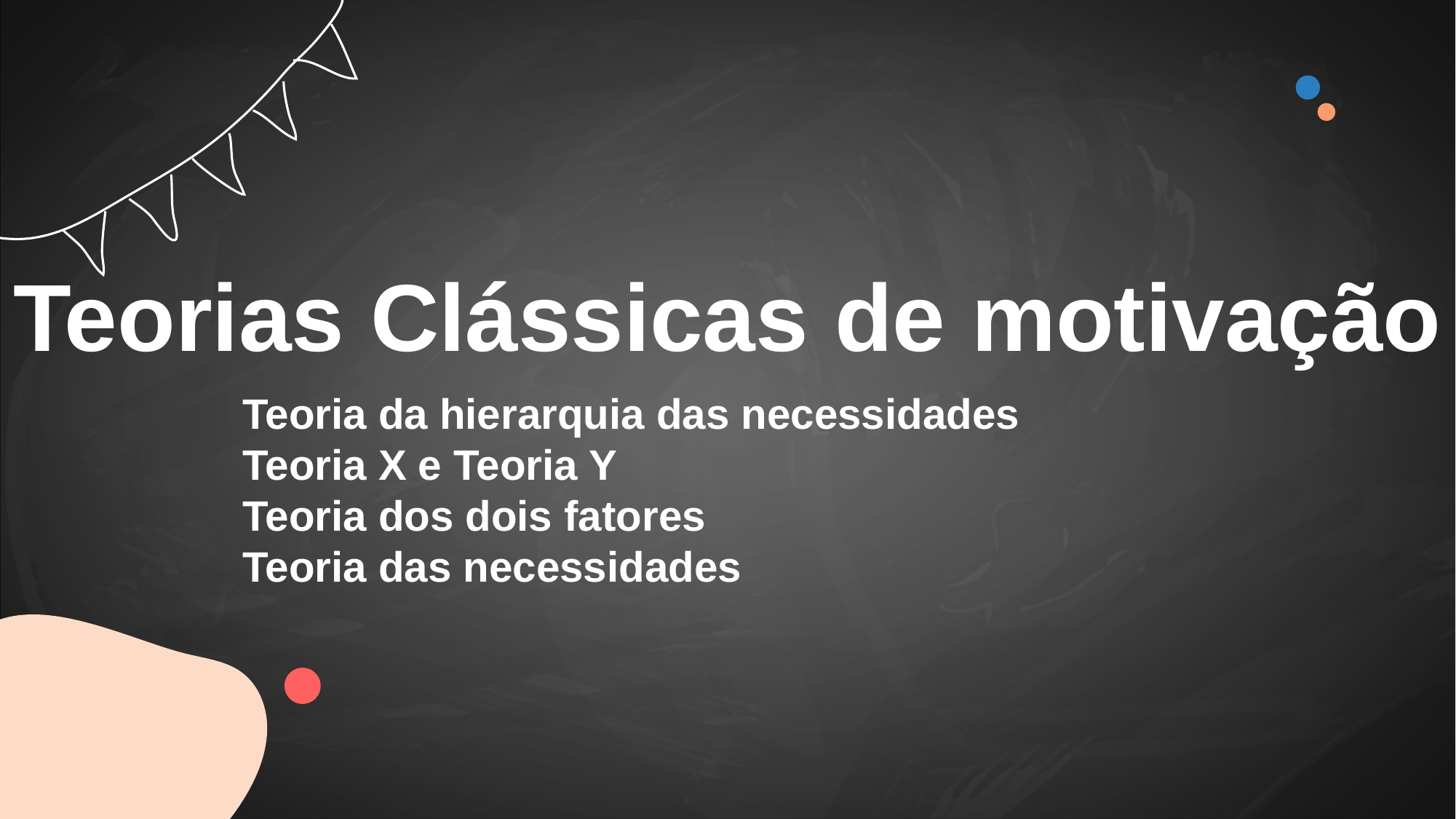

# Teorias Clássicas de motivação
Teoria da hierarquia das necessidades
Teoria X e Teoria Y
Teoria dos dois fatores
Teoria das necessidades